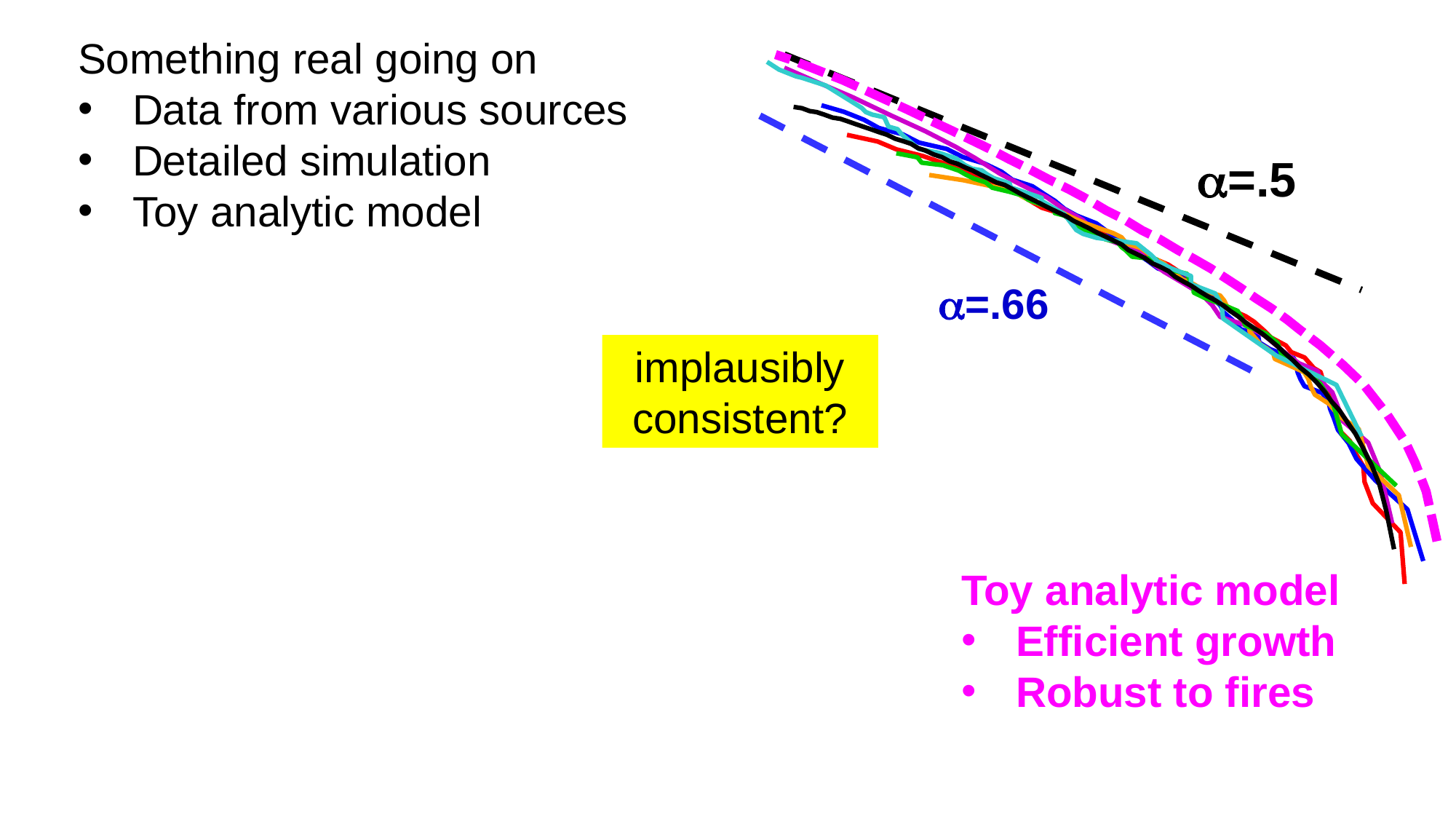

Something real going on
Data from various sources
Detailed simulation
Toy analytic model

α=.5

α=.66
implausibly consistent?
Toy analytic model
Efficient growth
Robust to fires